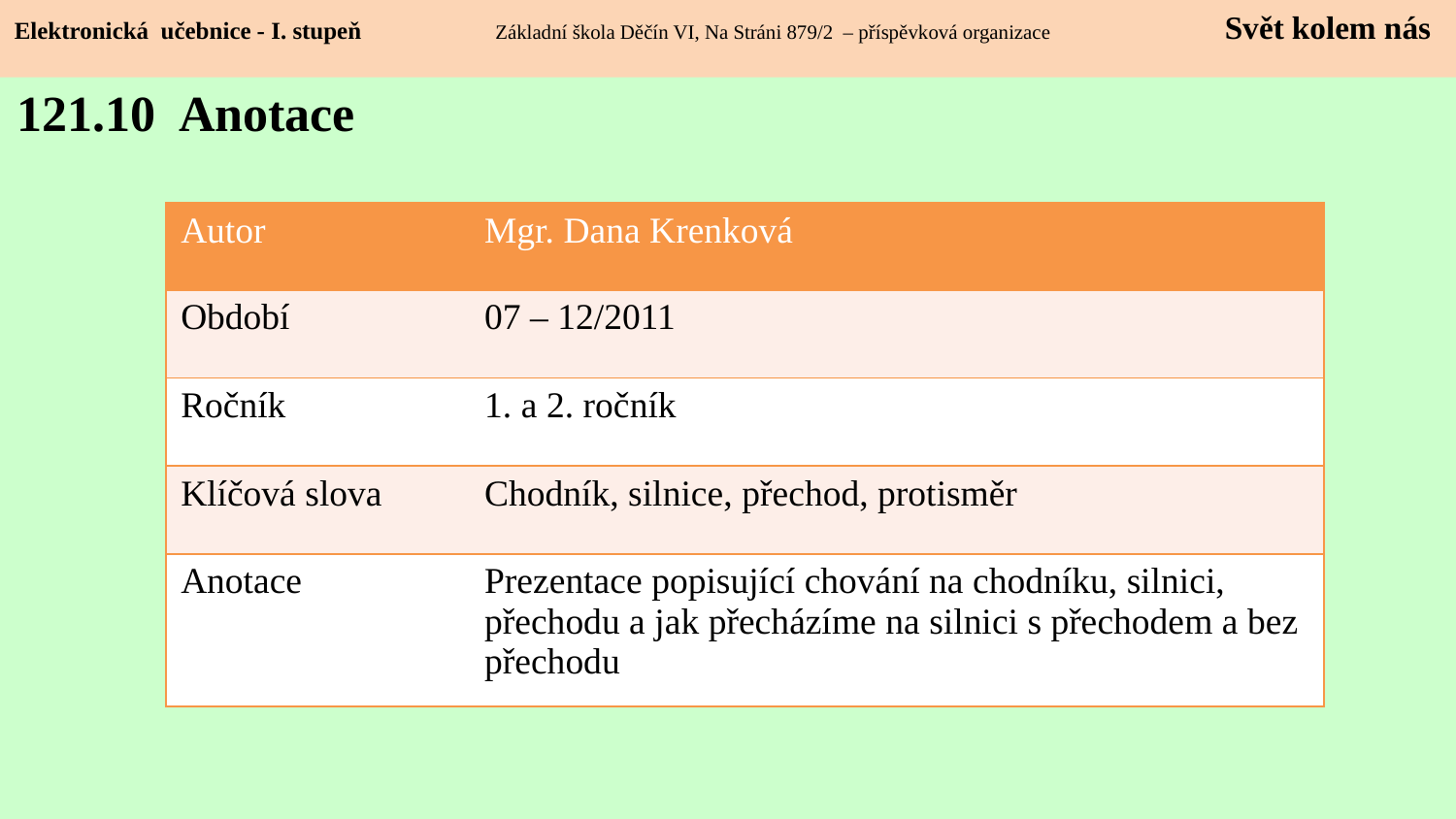

Elektronická  učebnice - I. stupeň                      Základní škola Děčín VI, Na Stráni 879/2  – příspěvková organizace                       	         Svět kolem nás

121.10  Anotace
| Autor | Mgr. Dana Krenková |
| --- | --- |
| Období | 07 – 12/2011 |
| Ročník | 1. a 2. ročník |
| Klíčová slova | Chodník, silnice, přechod, protisměr |
| Anotace | Prezentace popisující chování na chodníku, silnici, přechodu a jak přecházíme na silnici s přechodem a bez přechodu |